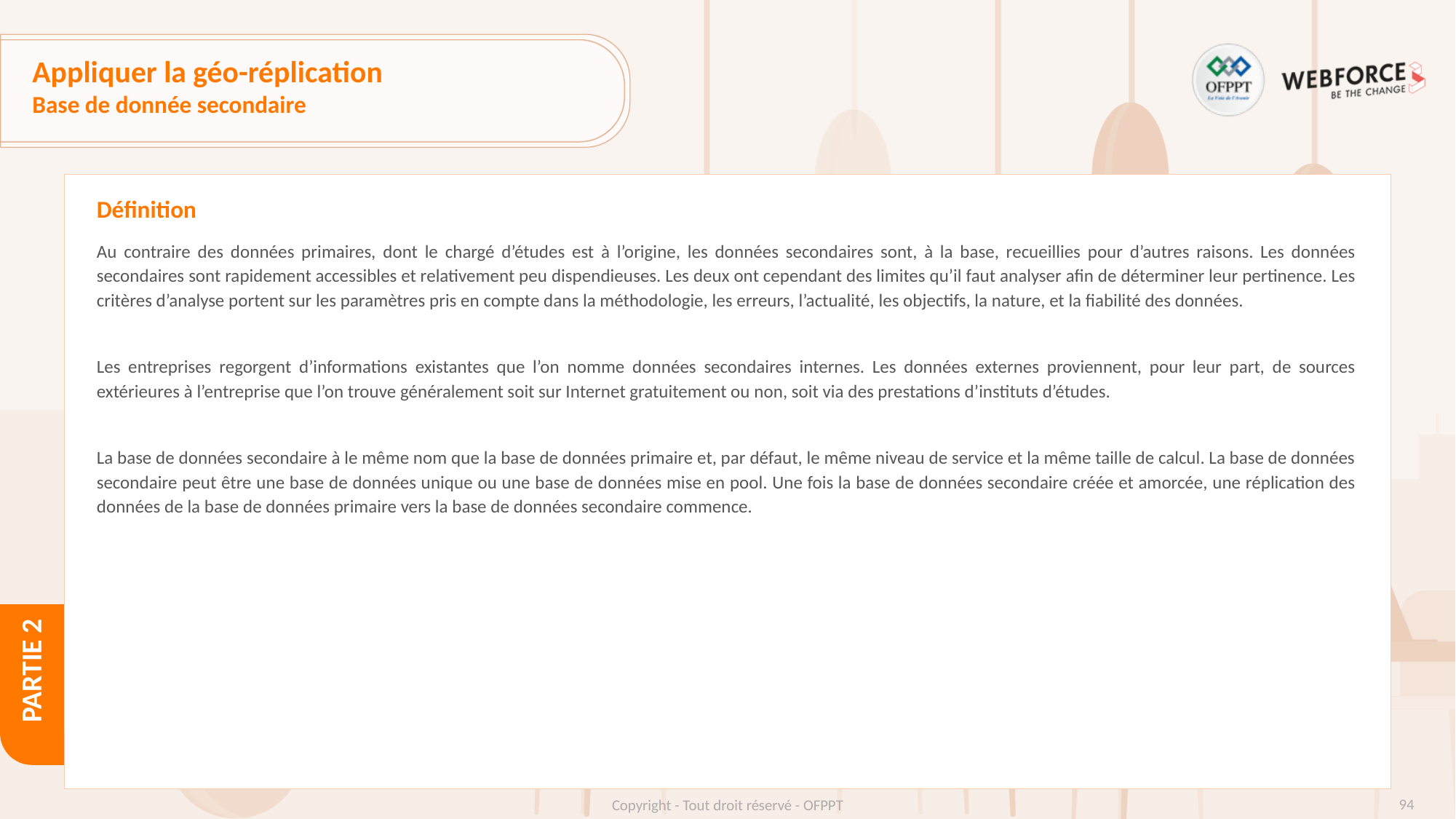

# Appliquer la géo-réplication
Base de donnée secondaire
Définition
Au contraire des données primaires, dont le chargé d’études est à l’origine, les données secondaires sont, à la base, recueillies pour d’autres raisons. Les données secondaires sont rapidement accessibles et relativement peu dispendieuses. Les deux ont cependant des limites qu’il faut analyser afin de déterminer leur pertinence. Les critères d’analyse portent sur les paramètres pris en compte dans la méthodologie, les erreurs, l’actualité, les objectifs, la nature, et la fiabilité des données.

Les entreprises regorgent d’informations existantes que l’on nomme données secondaires internes. Les données externes proviennent, pour leur part, de sources extérieures à l’entreprise que l’on trouve généralement soit sur Internet gratuitement ou non, soit via des prestations d’instituts d’études.

La base de données secondaire à le même nom que la base de données primaire et, par défaut, le même niveau de service et la même taille de calcul. La base de données secondaire peut être une base de données unique ou une base de données mise en pool. Une fois la base de données secondaire créée et amorcée, une réplication des données de la base de données primaire vers la base de données secondaire commence.